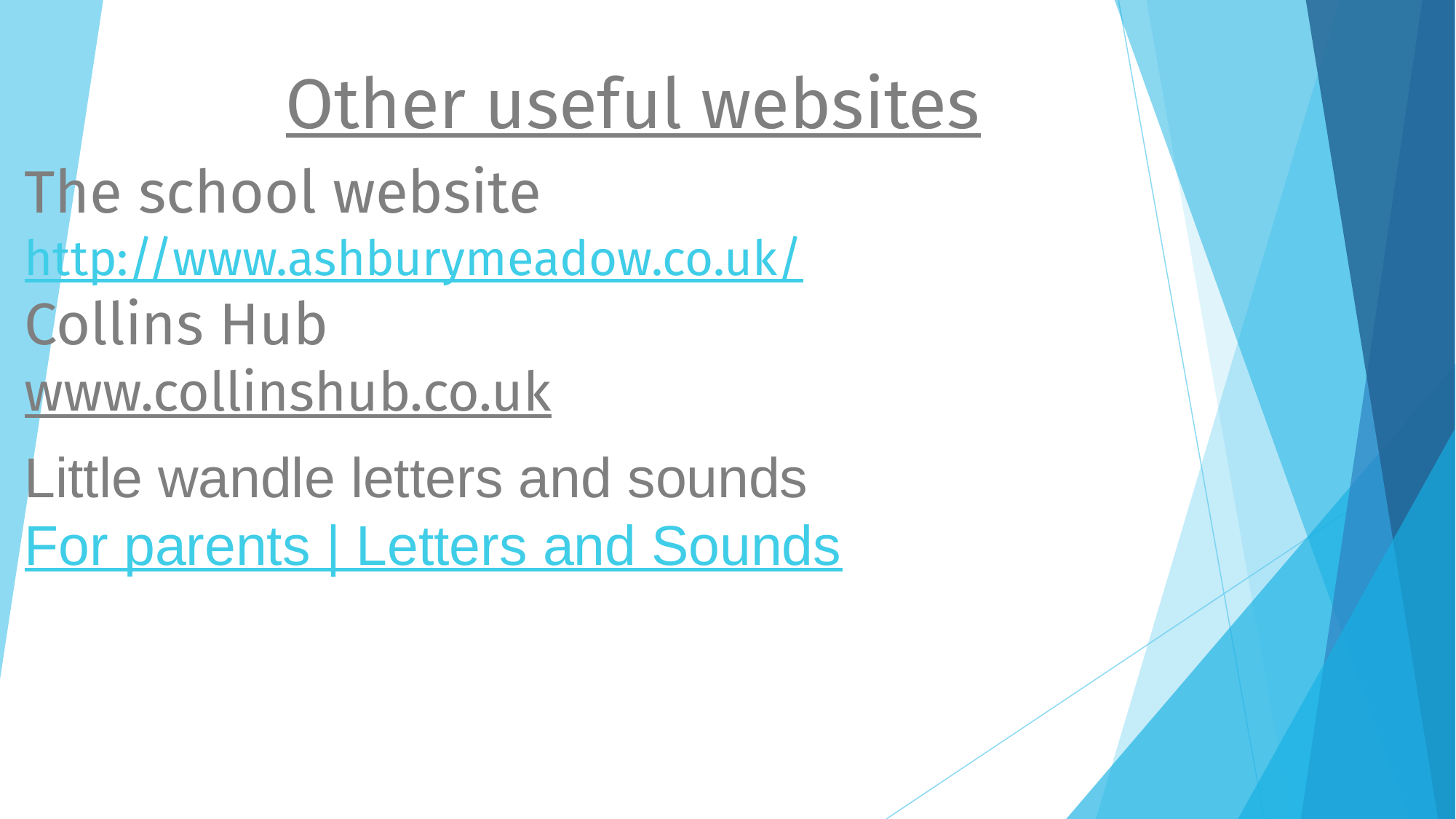

Other useful websites
The school website
http://www.ashburymeadow.co.uk/
Collins Hub
www.collinshub.co.uk

Little wandle letters and sounds
For parents | Letters and Sounds